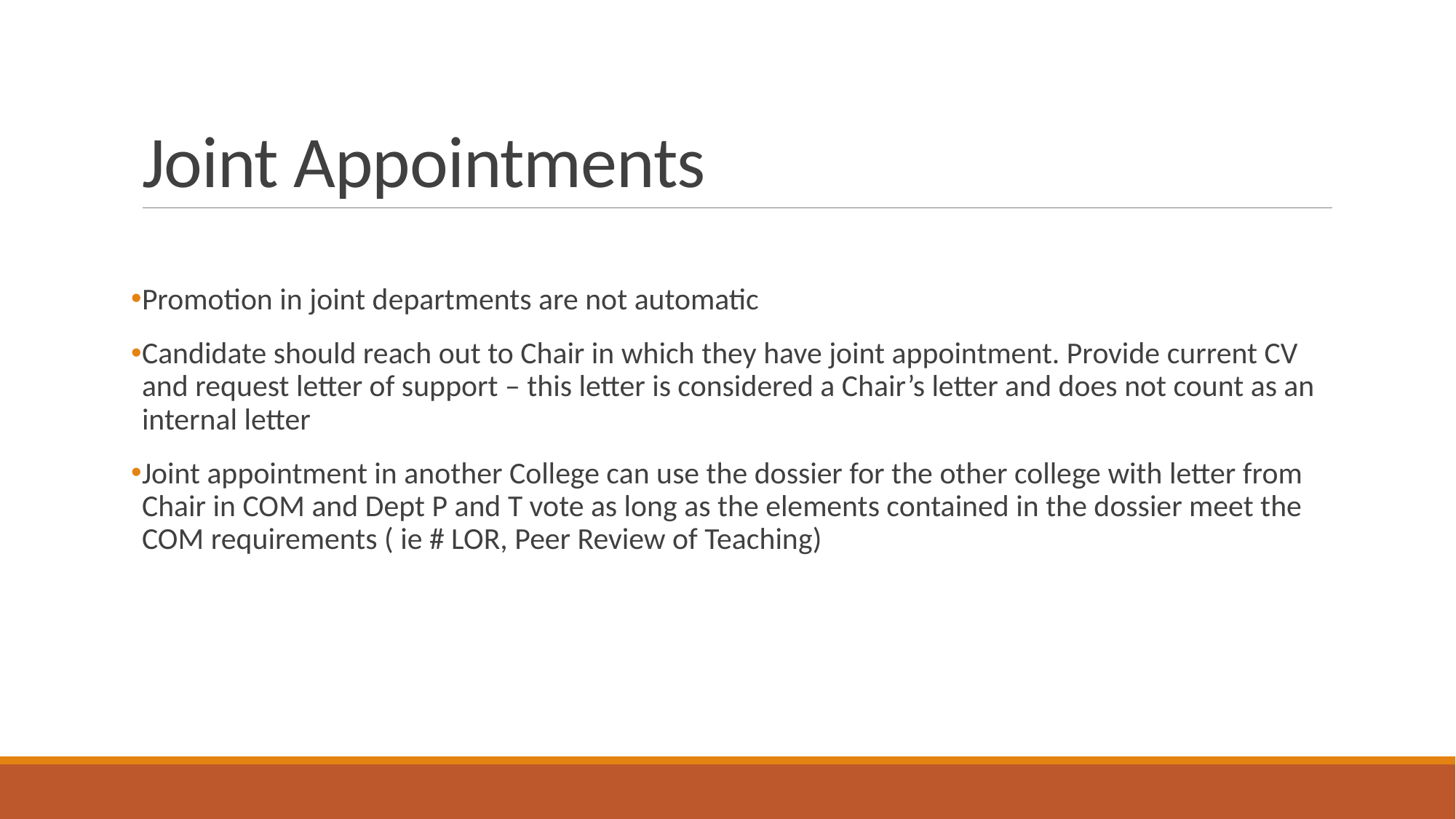

# Joint Appointments

Promotion in joint departments are not automatic
Candidate should reach out to Chair in which they have joint appointment. Provide current CV and request letter of support – this letter is considered a Chair’s letter and does not count as an internal letter
Joint appointment in another College can use the dossier for the other college with letter from Chair in COM and Dept P and T vote as long as the elements contained in the dossier meet the COM requirements ( ie # LOR, Peer Review of Teaching)